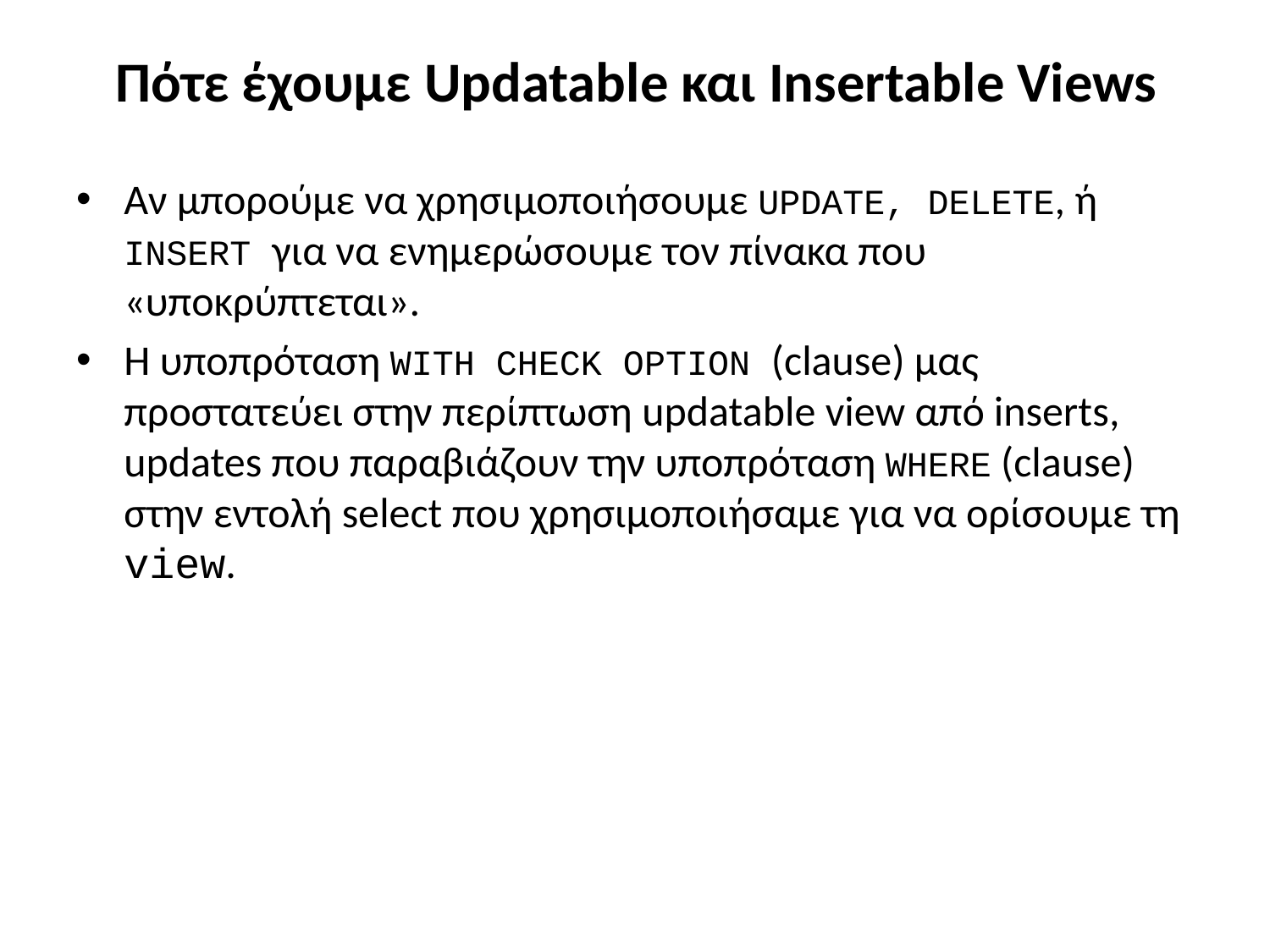

# Πότε έχουμε Updatable και Insertable Views
Αν μπορούμε να χρησιμοποιήσουμε UPDATE, DELETE, ή INSERT για να ενημερώσουμε τον πίνακα που «υποκρύπτεται».
Η υποπρόταση WITH CHECK OPTION (clause) μας προστατεύει στην περίπτωση updatable view από inserts, updates που παραβιάζουν την υποπρόταση WHERE (clause) στην εντολή select που χρησιμοποιήσαμε για να ορίσουμε τη view.